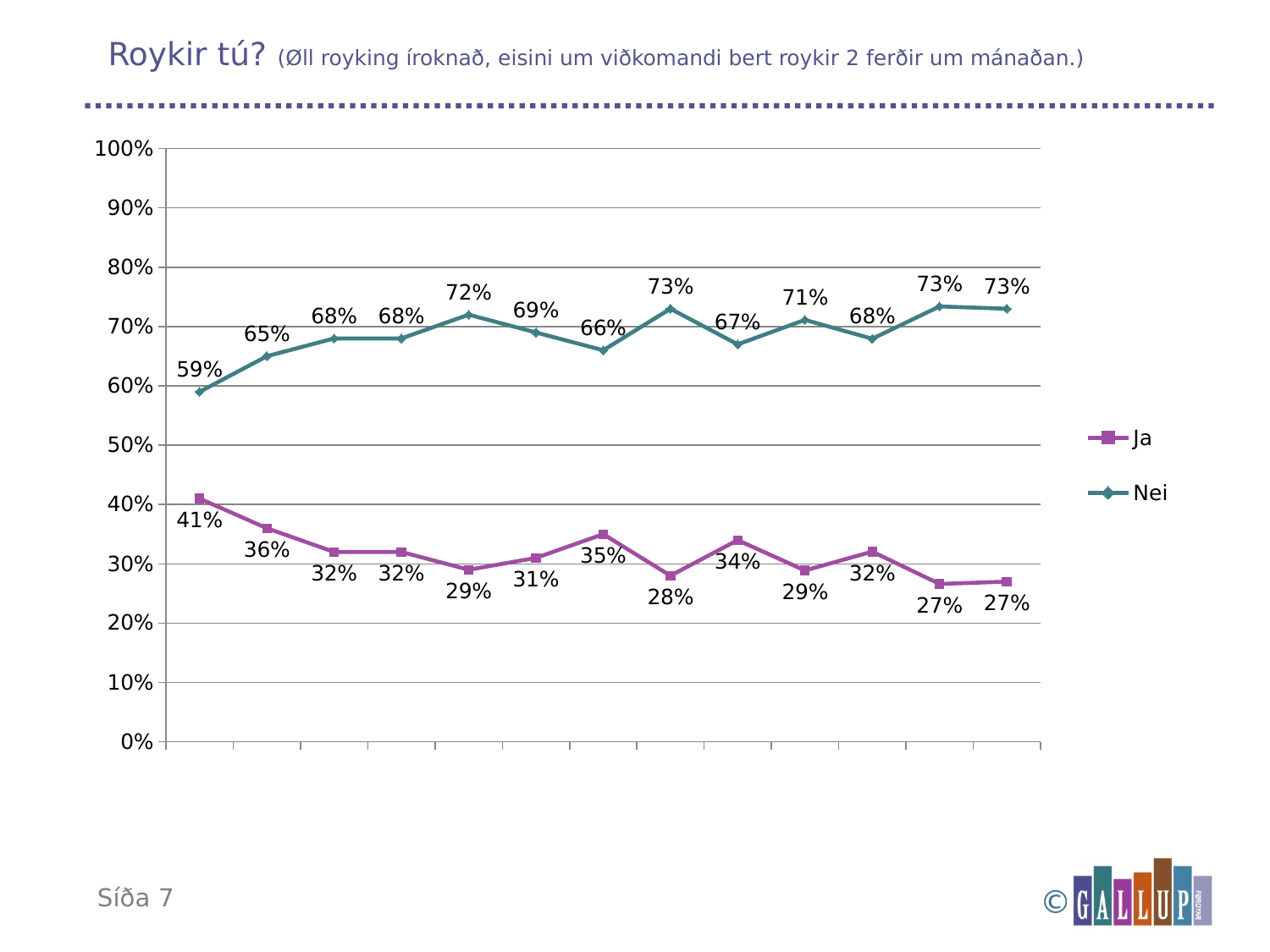

# Roykir tú? (Øll royking íroknað, eisini um viðkomandi bert roykir 2 ferðir um mánaðan.)

### Chart

| Category | Ja | Nei |
|---|---|---|
| 2003 | 0.41000000000000003 | 0.59 |
| 2004 | 0.36 | 0.65 |
| 2005 | 0.32000000000000006 | 0.68 |
| 2006 | 0.32000000000000006 | 0.68 |
| 2007 | 0.29000000000000004 | 0.72 |
| 2008 | 0.31 | 0.69 |
| 2009 | 0.35 | 0.66 |
| 2010 | 0.28 | 0.73 |
| 2011 | 0.33999999999999997 | 0.67 |
| 2012 | 0.2887323943661972 | 0.7112676056338029 |
| 2013 | 0.3205828779599271 | 0.6794171220400729 |
| 2014 | 0.26613070652111226 | 0.7338692934788877 |
| 2015 | 0.27 | 0.73 |